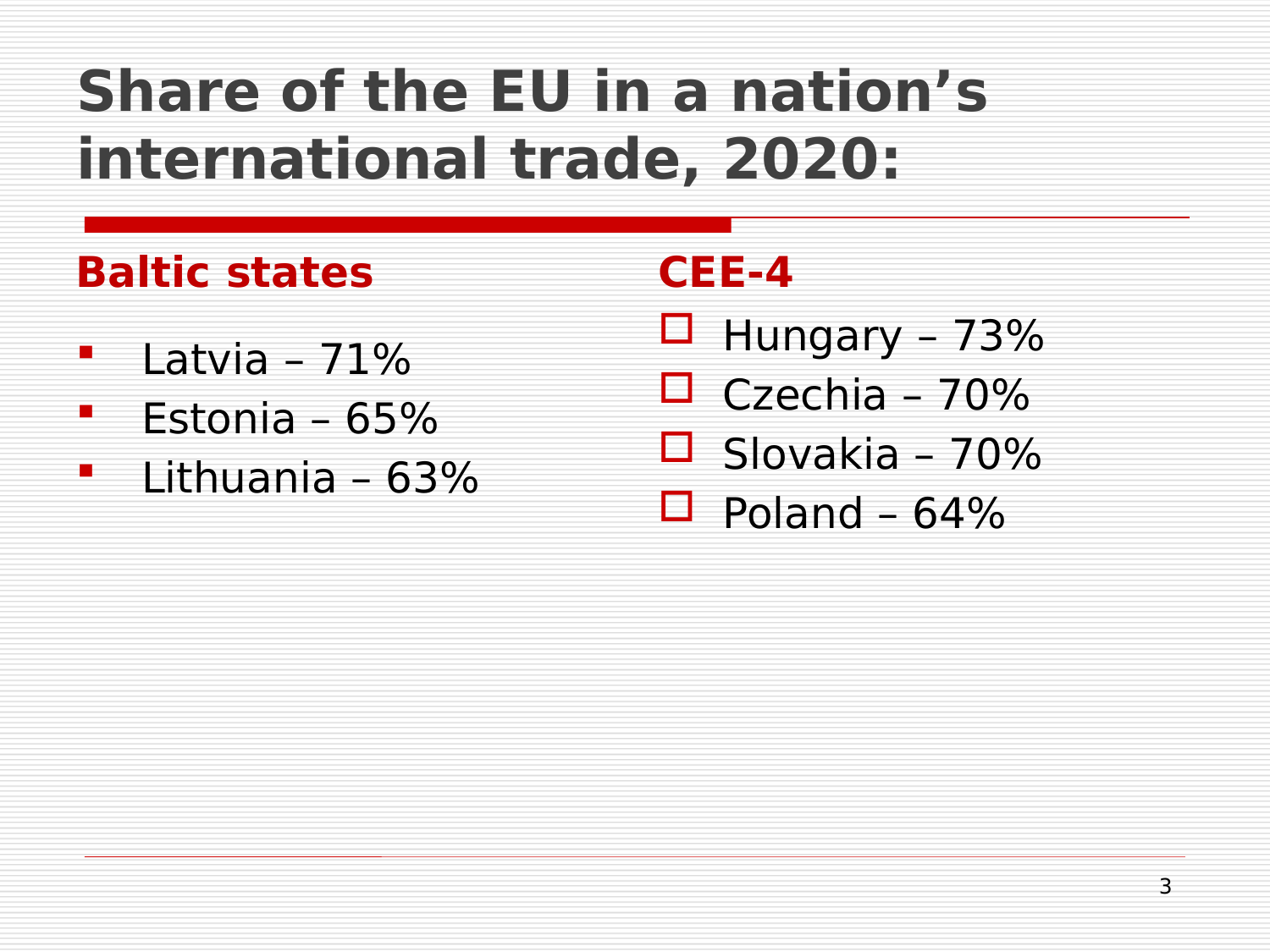

# Share of the EU in a nation’s international trade, 2020:
CEE-4
Baltic states
Hungary – 73%
Czechia – 70%
Slovakia – 70%
Poland – 64%
Latvia – 71%
Estonia – 65%
Lithuania – 63%

3